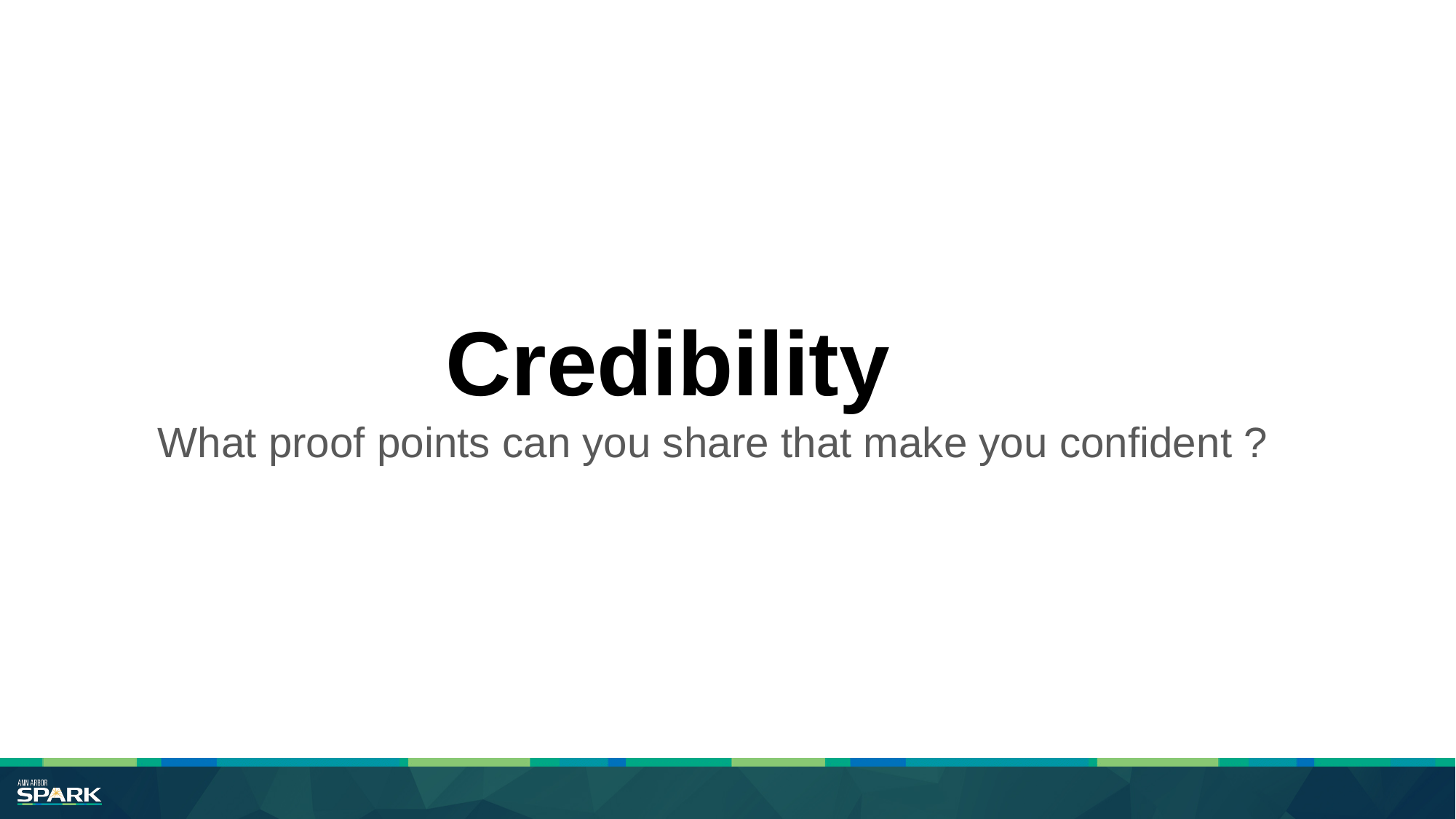

Credibility
What proof points can you share that make you confident ?